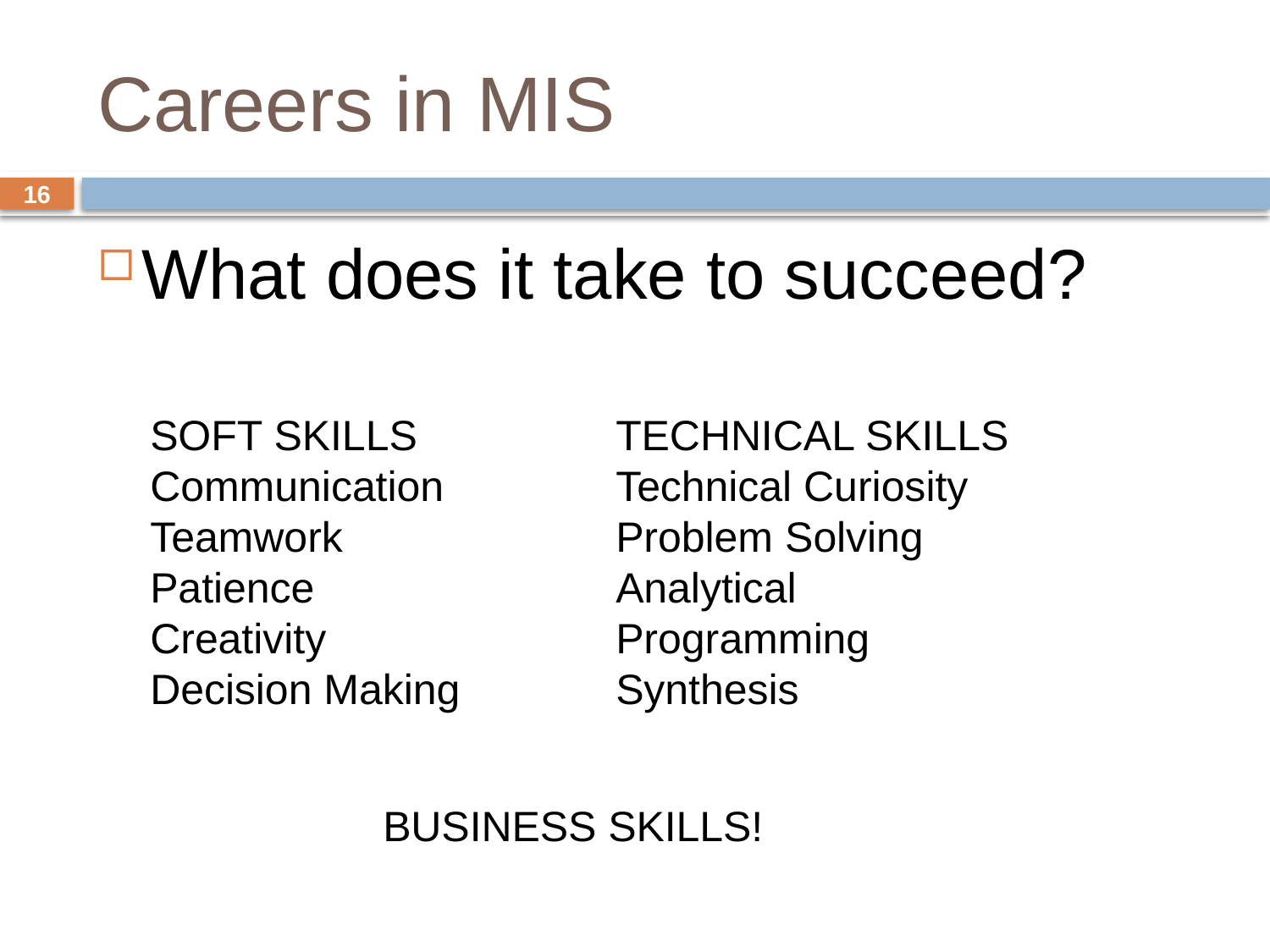

# Careers in MIS
16
What does it take to succeed?
SOFT SKILLS
Communication
Teamwork
Patience
Creativity
Decision Making
TECHNICAL SKILLS
Technical Curiosity
Problem Solving
Analytical
Programming
Synthesis
BUSINESS SKILLS!